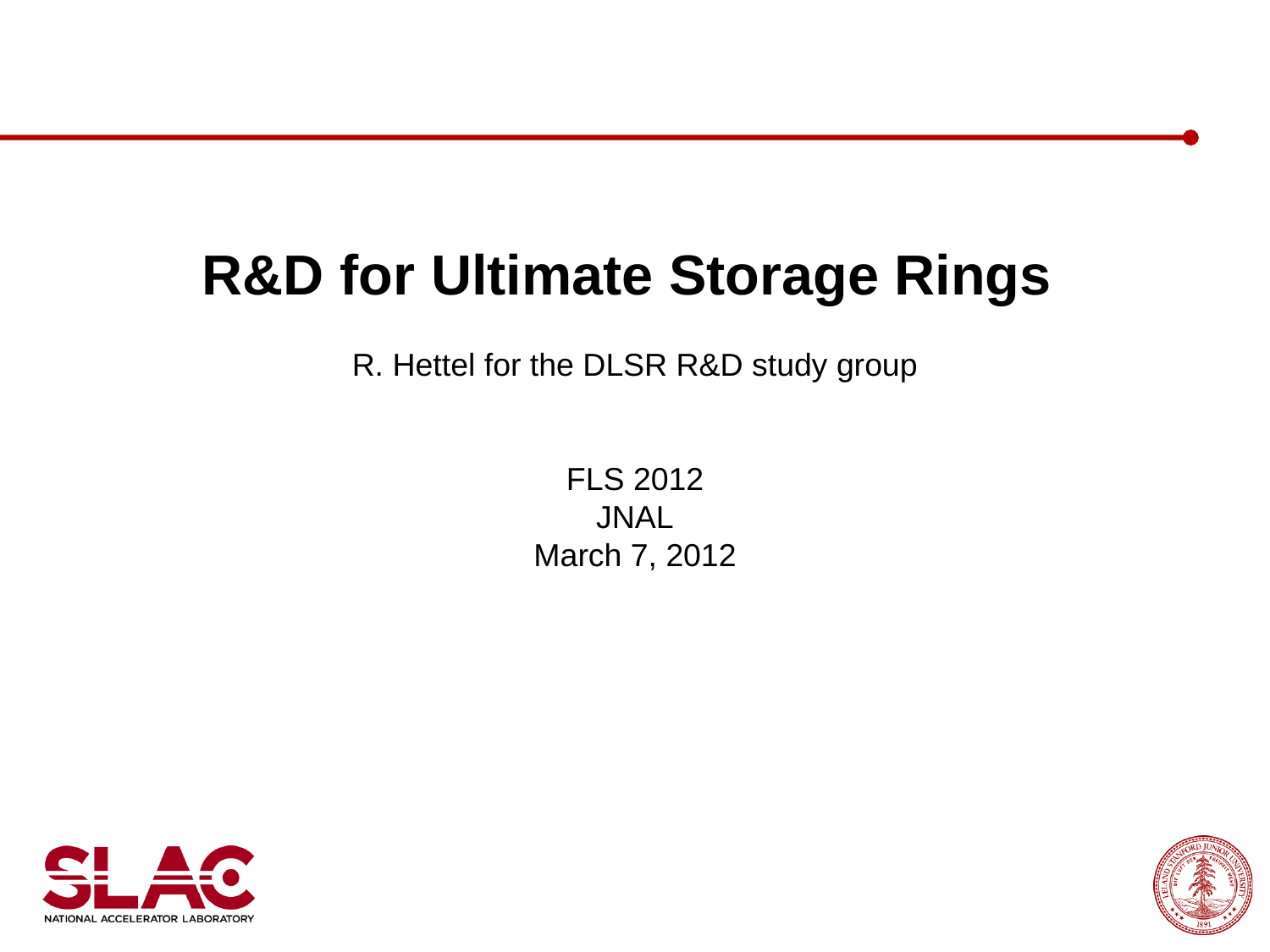

R&D for Ultimate Storage Rings

R. Hettel for the DLSR R&D study group

FLS 2012
JNAL
March 7, 2012